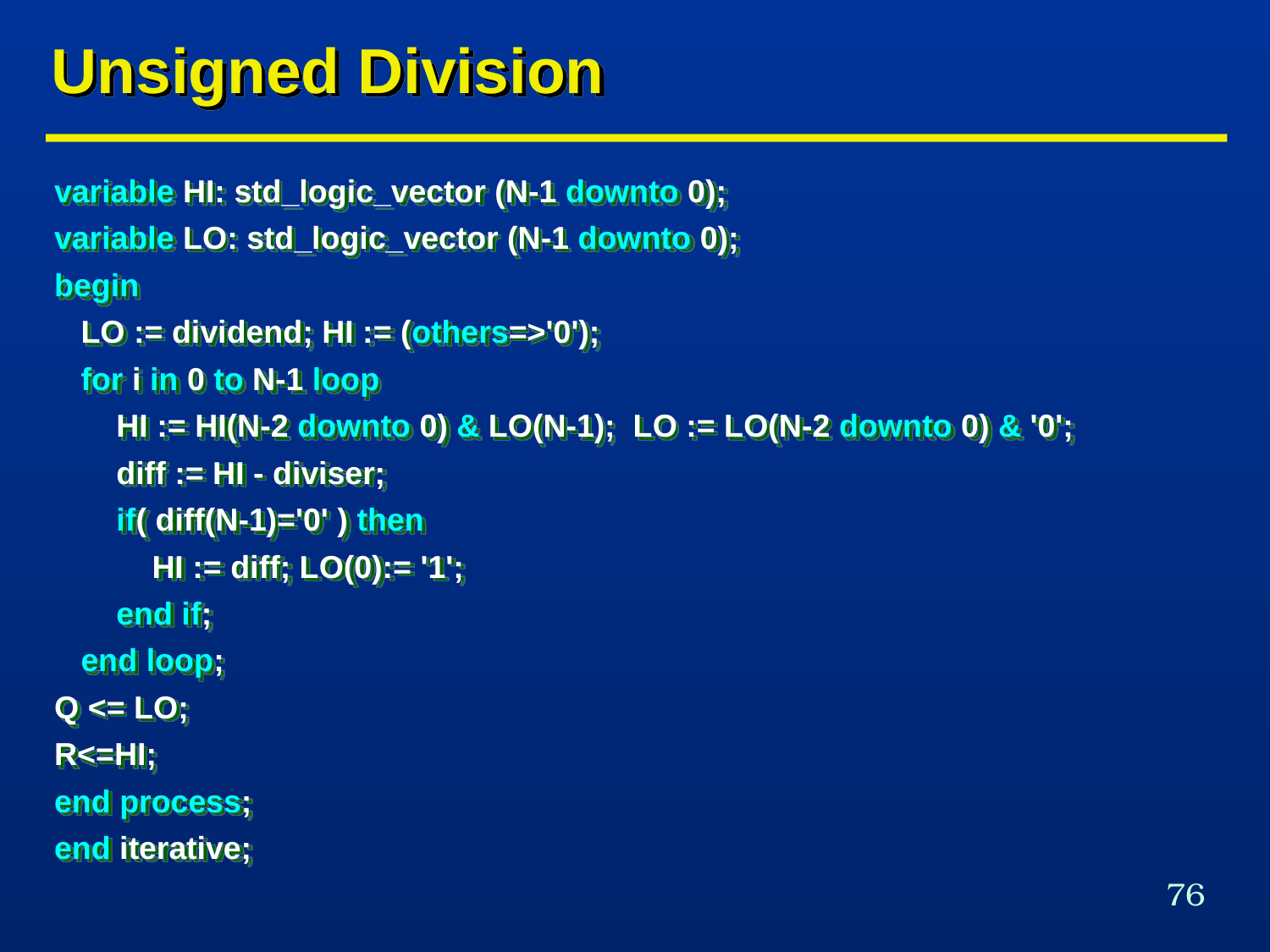

# Unsigned Division
variable HI: std_logic_vector (N-1 downto 0);
variable LO: std_logic_vector (N-1 downto 0);
begin
   LO := dividend; HI := (others=>'0');
   for i in 0 to N-1 loop
       HI := HI(N-2 downto 0) & LO(N-1);  LO := LO(N-2 downto 0) & '0';
       diff := HI - diviser;
       if( diff(N-1)='0' ) then
           HI := diff; LO(0):= '1';
       end if;
   end loop;
Q <= LO;
R<=HI;
end process;
end iterative;